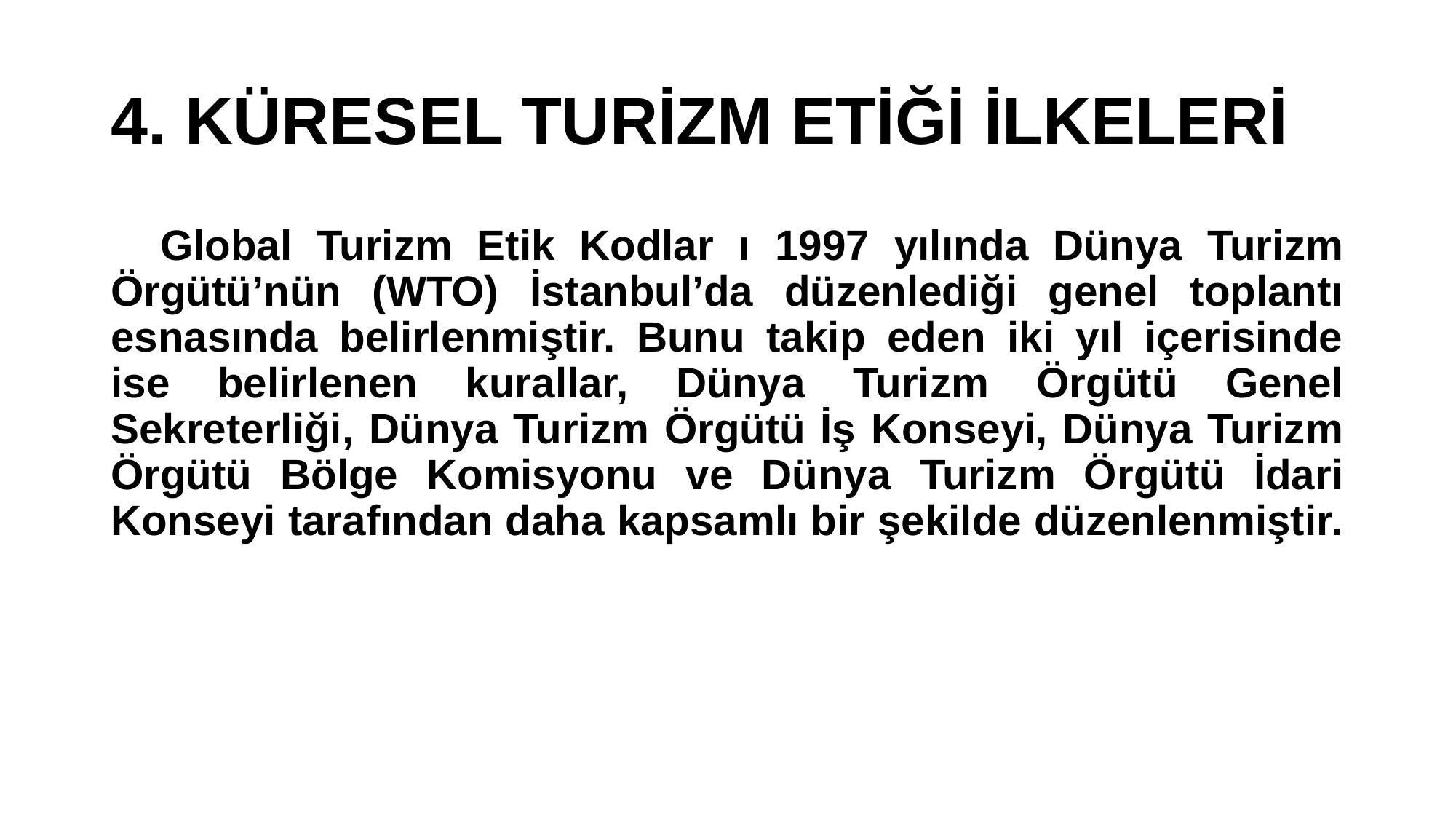

# 4. KÜRESEL TURİZM ETİĞİ İLKELERİ
  Global Turizm Etik Kodlar ı 1997 yılında Dünya Turizm Örgütü’nün (WTO) İstanbul’da düzenlediği genel toplantı esnasında belirlenmiştir. Bunu takip eden iki yıl içerisinde ise belirlenen kurallar, Dünya Turizm Örgütü Genel Sekreterliği, Dünya Turizm Örgütü İş Konseyi, Dünya Turizm Örgütü Bölge Komisyonu ve Dünya Turizm Örgütü İdari Konseyi tarafından daha kapsamlı bir şekilde düzenlenmiştir.